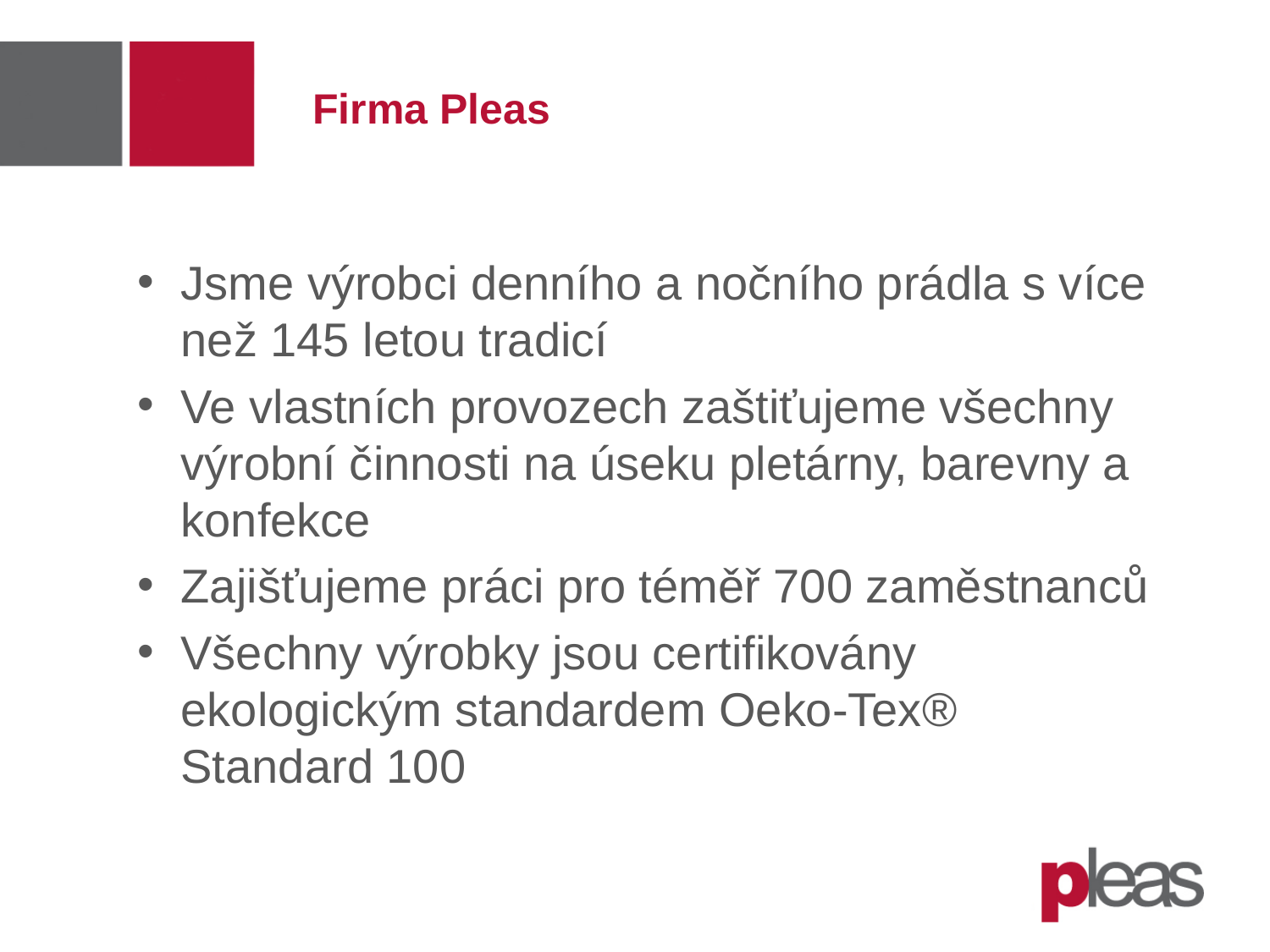

# Firma Pleas
Jsme výrobci denního a nočního prádla s více než 145 letou tradicí
Ve vlastních provozech zaštiťujeme všechny výrobní činnosti na úseku pletárny, barevny a konfekce
Zajišťujeme práci pro téměř 700 zaměstnanců
Všechny výrobky jsou certifikovány ekologickým standardem Oeko-Tex® Standard 100